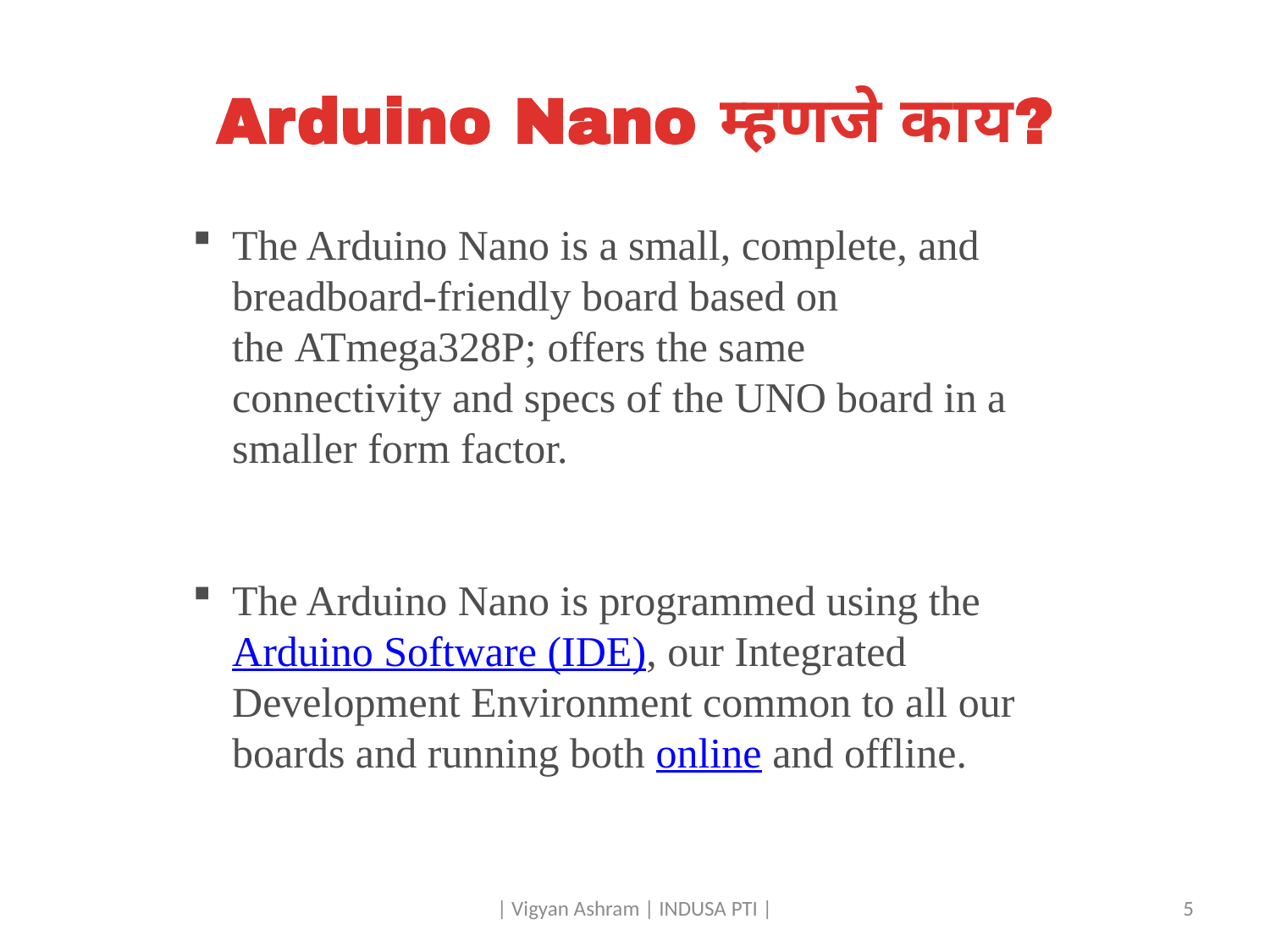

# Arduino Nano म्हणजे काय?
The Arduino Nano is a small, complete, and breadboard-friendly board based on the ATmega328P; offers the same connectivity and specs of the UNO board in a smaller form factor.

The Arduino Nano is programmed using the Arduino Software (IDE), our Integrated Development Environment common to all our boards and running both online and offline.
| Vigyan Ashram | INDUSA PTI |
5